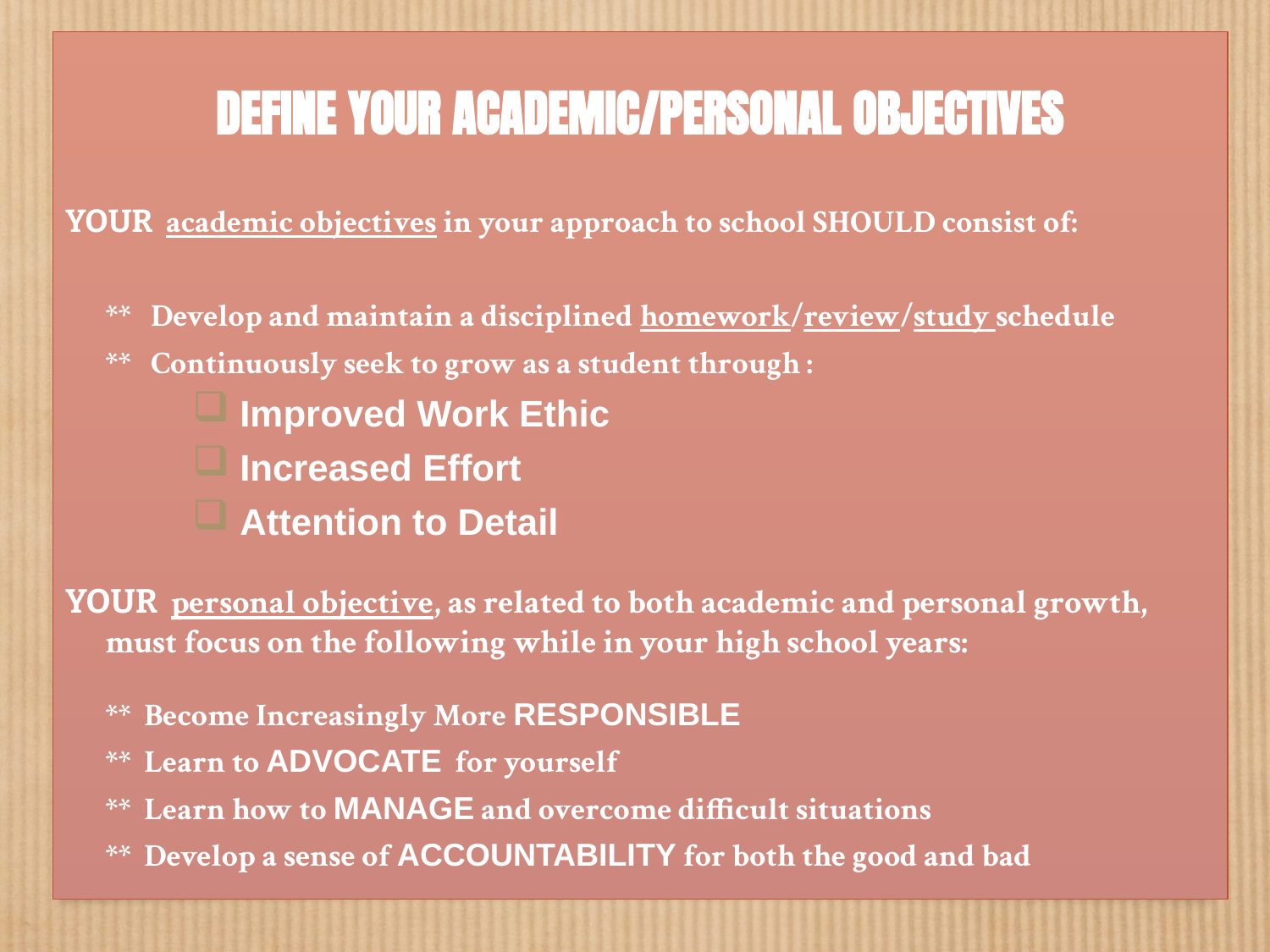

DEFINE YOUR ACADEMIC/PERSONAL OBJECTIVES

YOUR  academic objectives in your approach to school SHOULD consist of:

	**   Develop and maintain a disciplined homework/review/study schedule
	**   Continuously seek to grow as a student through :
 Improved Work Ethic
 Increased Effort
 Attention to Detail

YOUR  personal objective, as related to both academic and personal growth, must focus on the following while in your high school years:

	**  Become Increasingly More RESPONSIBLE
	**  Learn to ADVOCATE  for yourself
	**  Learn how to MANAGE and overcome difficult situations
	**  Develop a sense of ACCOUNTABILITY for both the good and bad